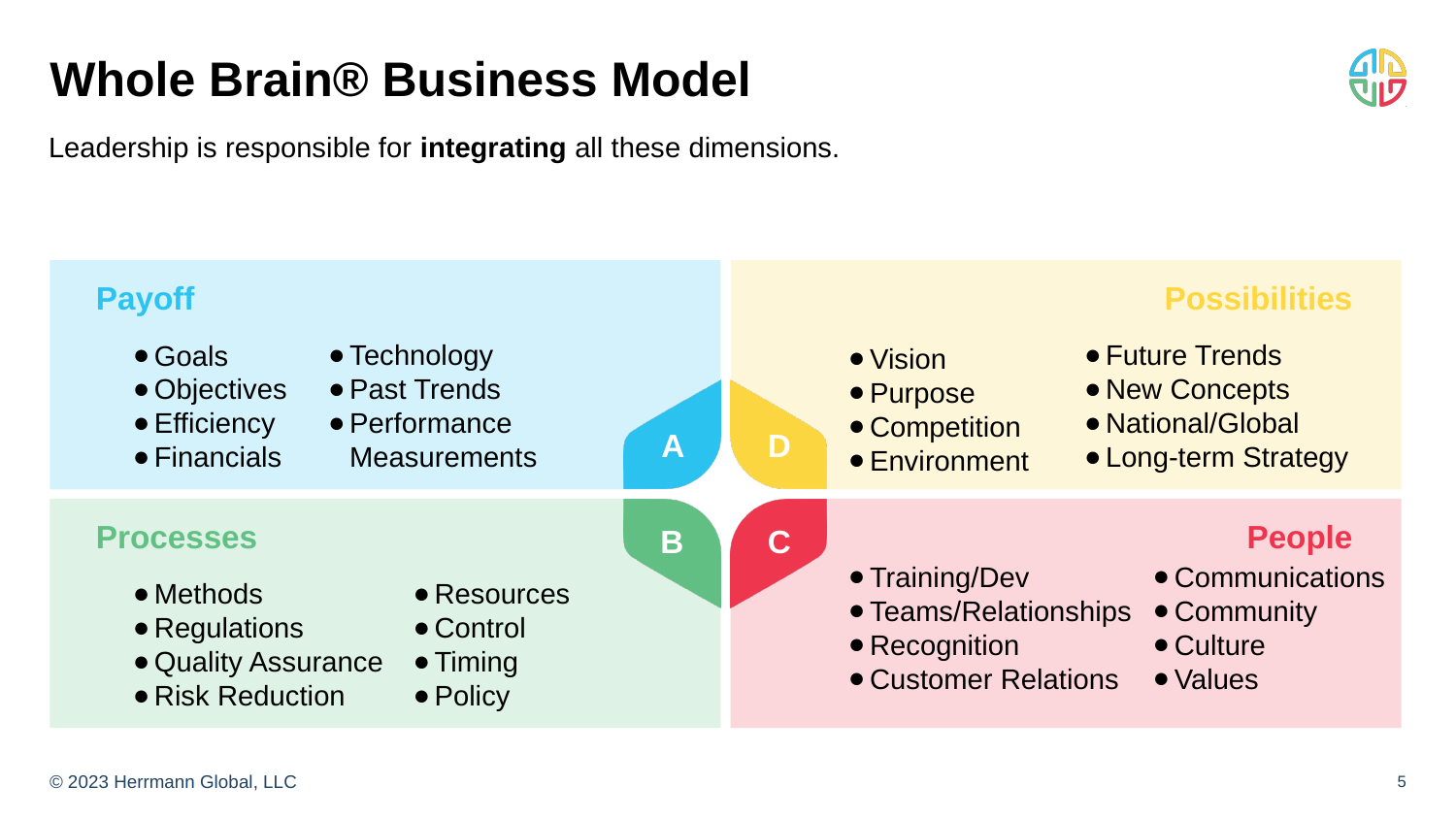

# Whole Brain® Business Model
Leadership is responsible for integrating all these dimensions.
Payoff

Possibilities
Goals
Objectives
Efficiency
Financials

Technology
Past Trends
Performance
Measurements

Future Trends
New Concepts
National/Global
Long-term Strategy

Vision
Purpose
Competition
Environment

A
D
B
C
Processes
People
Training/Dev
Teams/Relationships
Recognition
Customer Relations

Communications
Community
Culture
Values

Methods
Regulations
Quality Assurance
Risk Reduction

Resources
Control
Timing
Policy

5